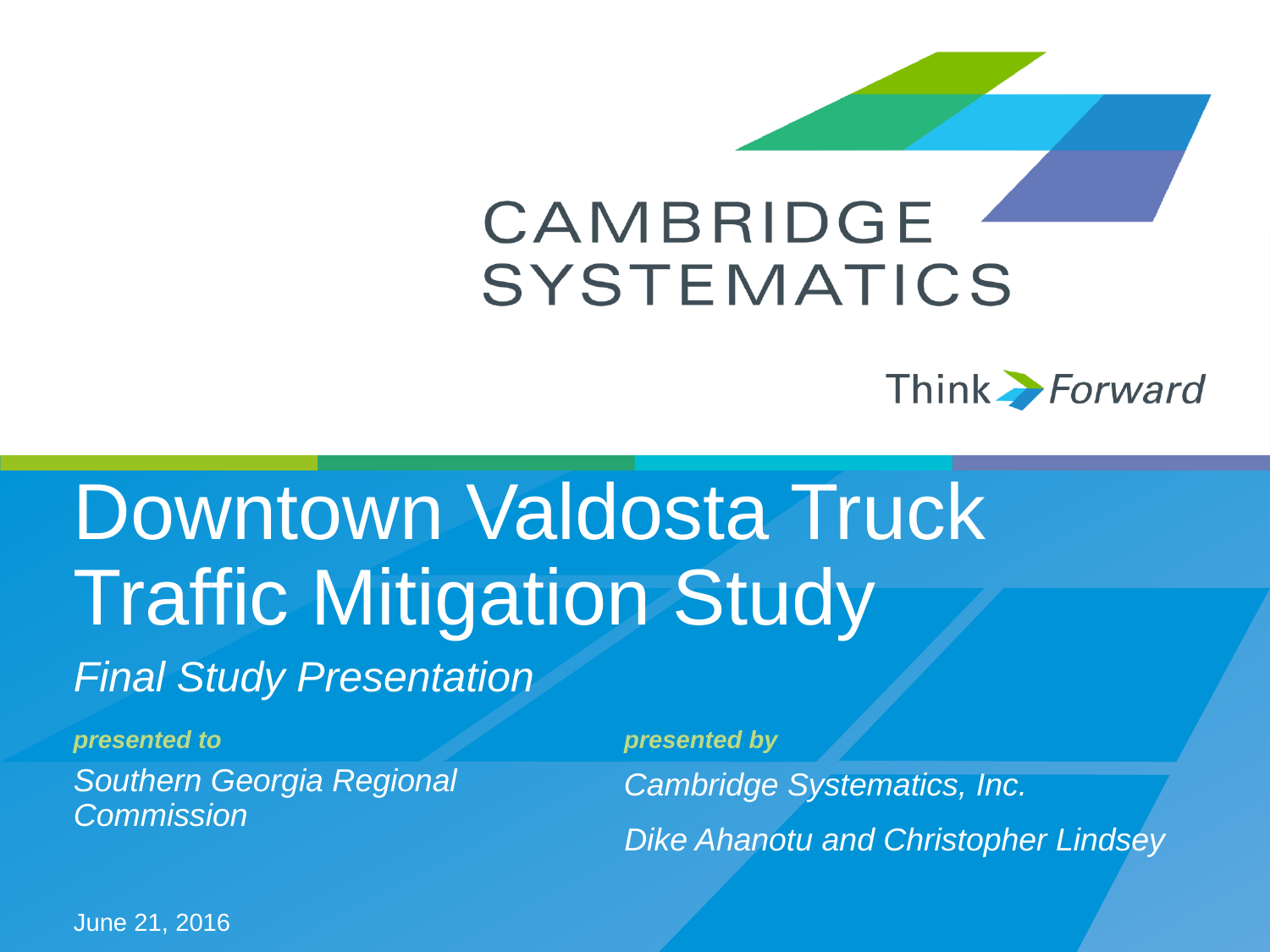

# Downtown Valdosta Truck Traffic Mitigation Study
Final Study Presentation
Southern Georgia Regional Commission
Dike Ahanotu and Christopher Lindsey
June 21, 2016